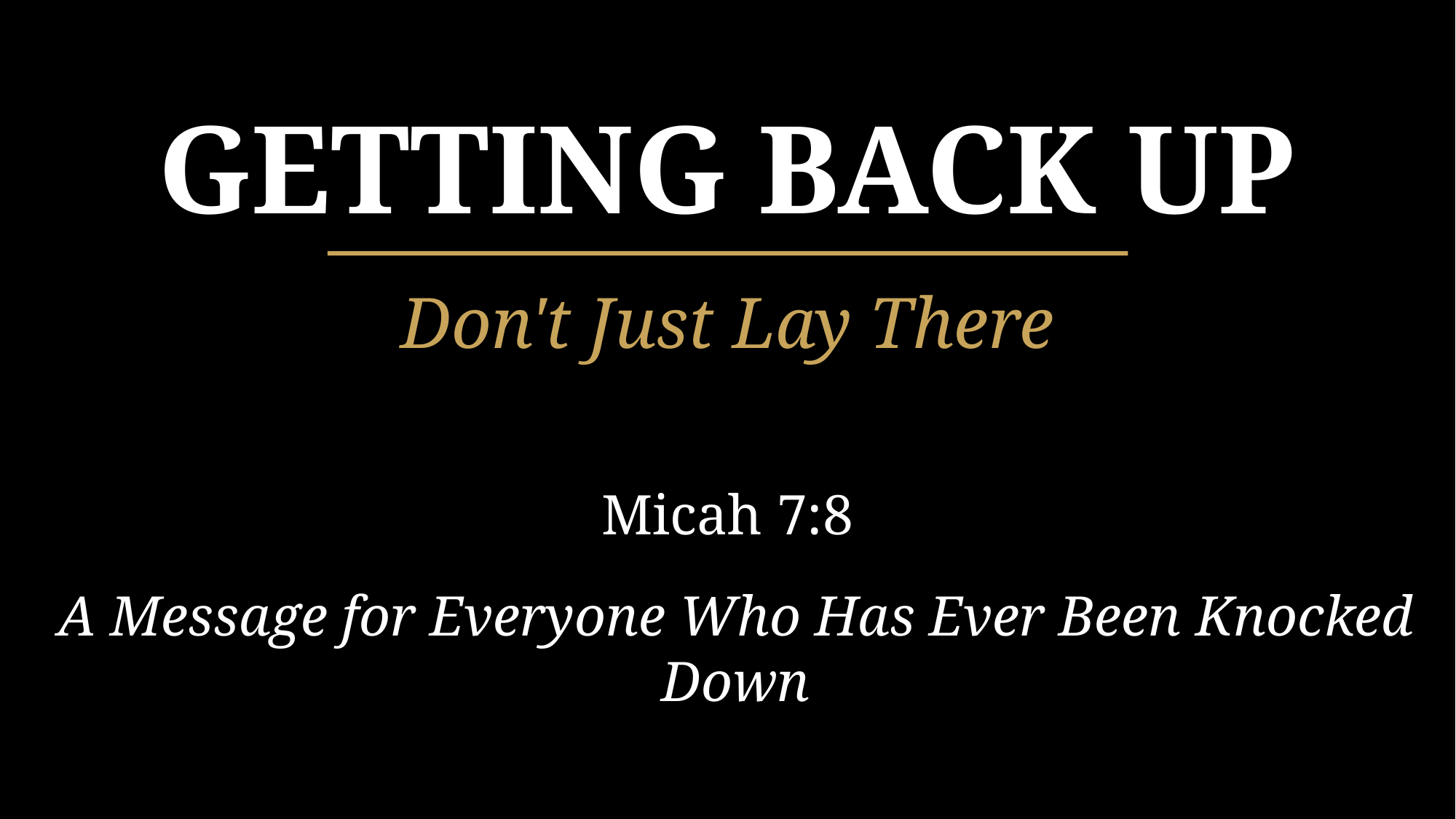

GETTING BACK UP

Don't Just Lay There
Micah 7:8
A Message for Everyone Who Has Ever Been Knocked Down